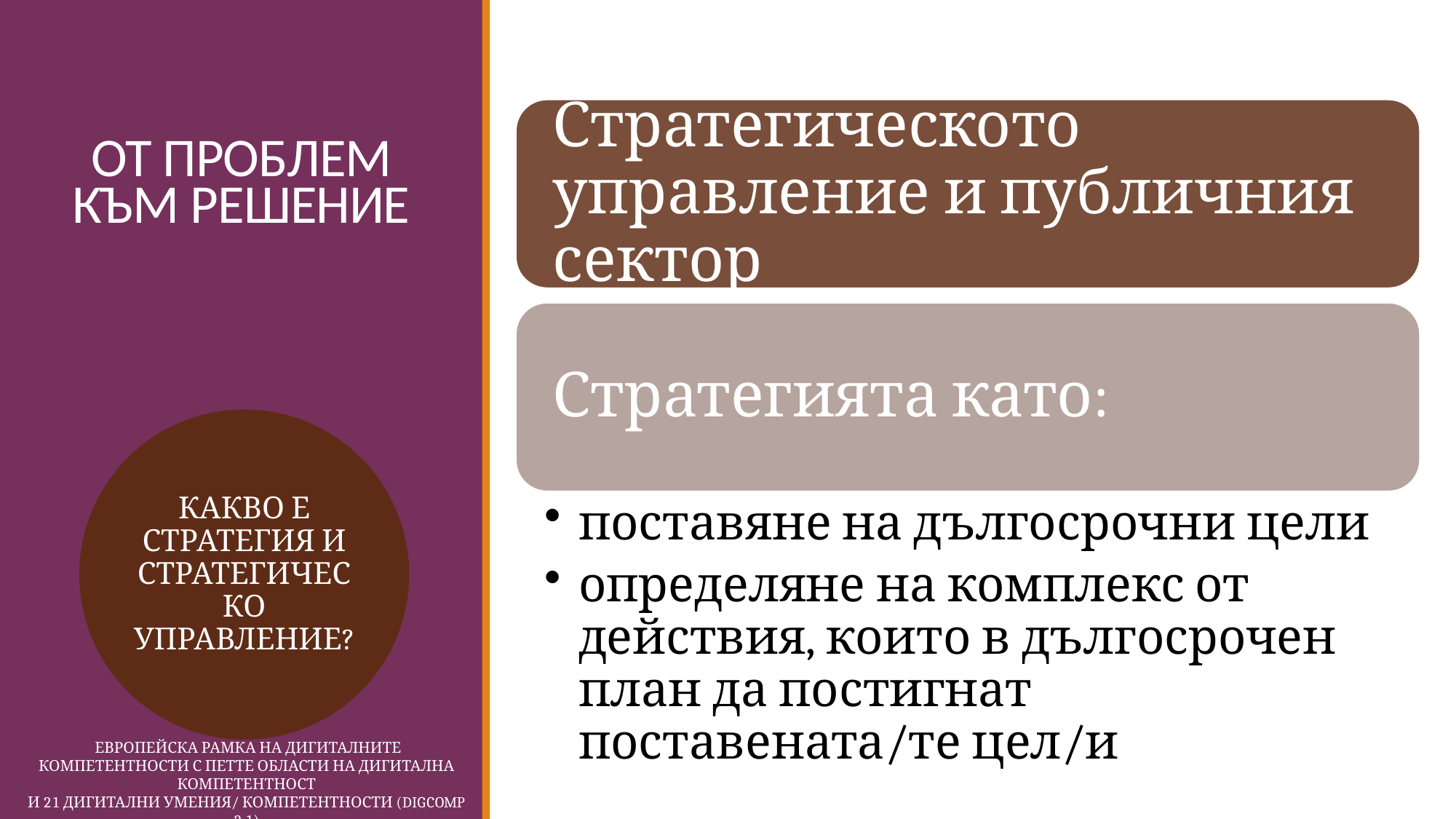

# ОТ ПРОБЛЕМ КЪМ РЕШЕНИЕ
Стратегическото управление и публичния сектор
Стратегията като:
поставяне на дългосрочни цели
определяне на комплекс от действия, които в дългосрочен план да постигнат поставената/те цел/и
КАКВО Е СТРАТЕГИЯ И СТРАТЕГИЧЕСКО УПРАВЛЕНИЕ?
 Европейска Рамка на дигиталните компетентности с петте области на дигитална компетентност
и 21 дигитални умения/ компетентности (DigComp 2.1)